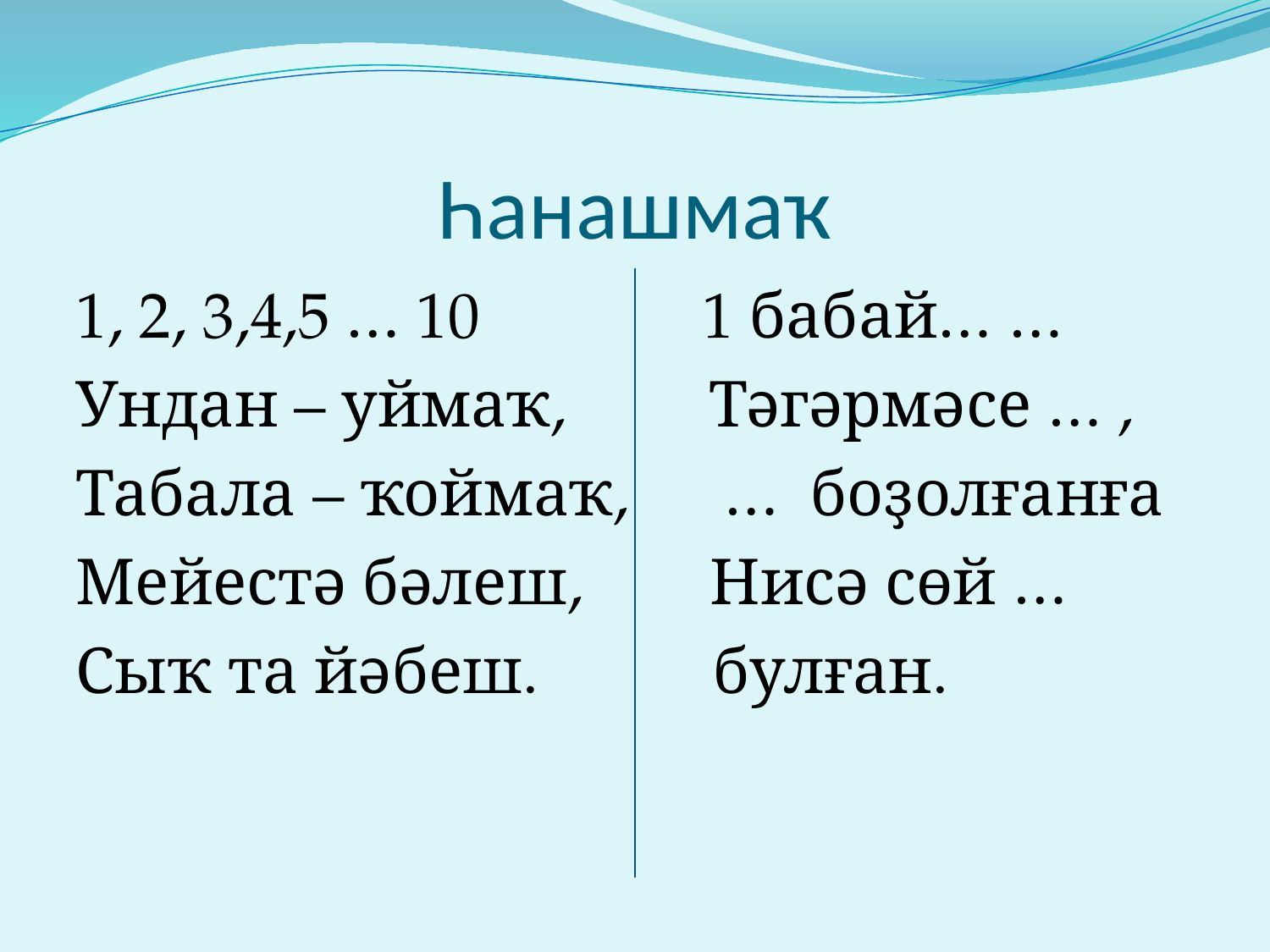

# Һанашмаҡ
1, 2, 3,4,5 … 10              1 бабай… …
Ундан – уймаҡ,         Тәгәрмәсе … ,
Табала – ҡоймаҡ,      …  боҙолғанға
Мейестә бәлеш,        Нисә сөй …
Сыҡ та йәбеш.           булған.